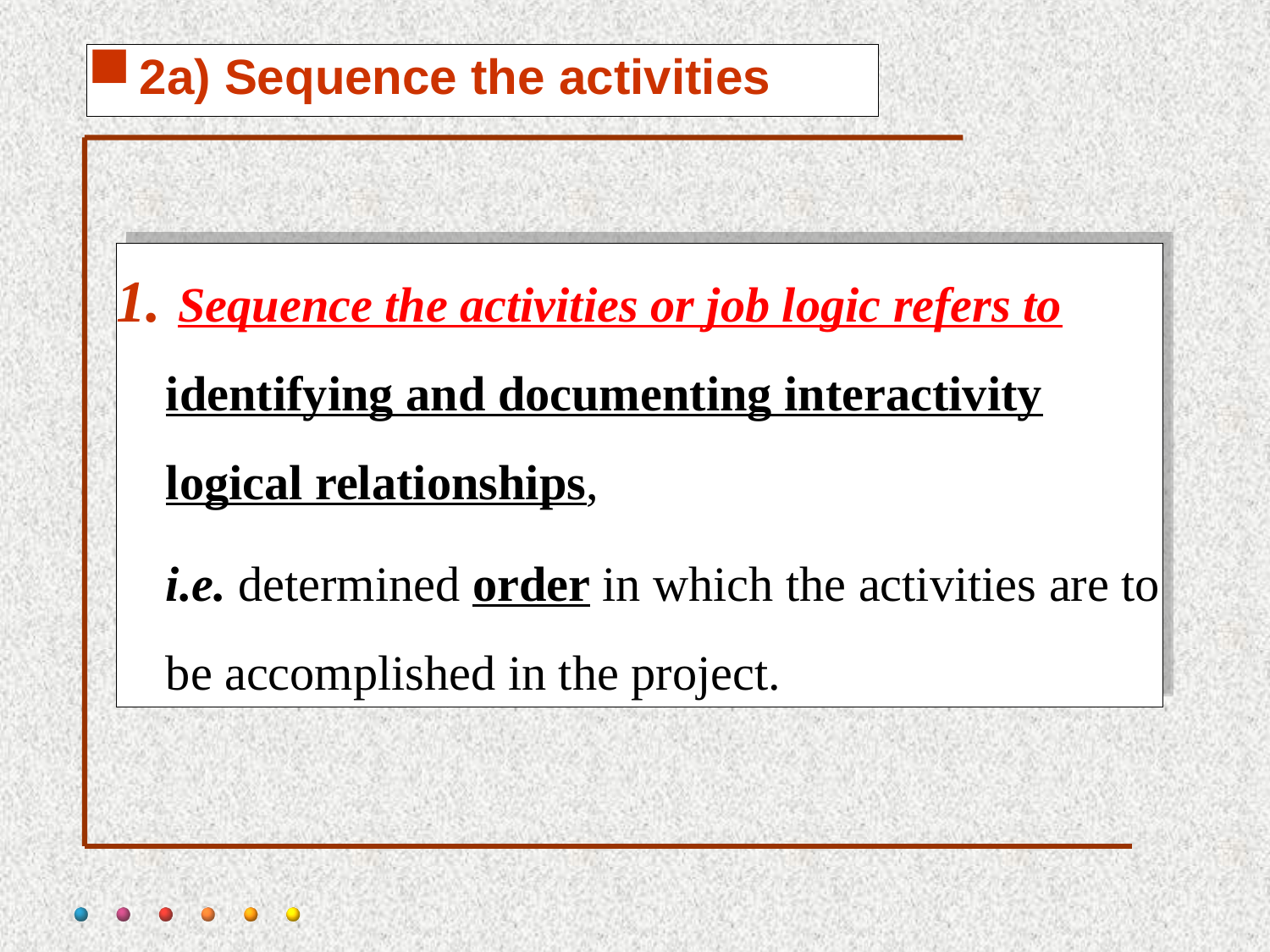

# 2a) Sequence the activities
 Sequence the activities or job logic refers to identifying and documenting interactivity logical relationships,
	i.e. determined order in which the activities are to be accomplished in the project.